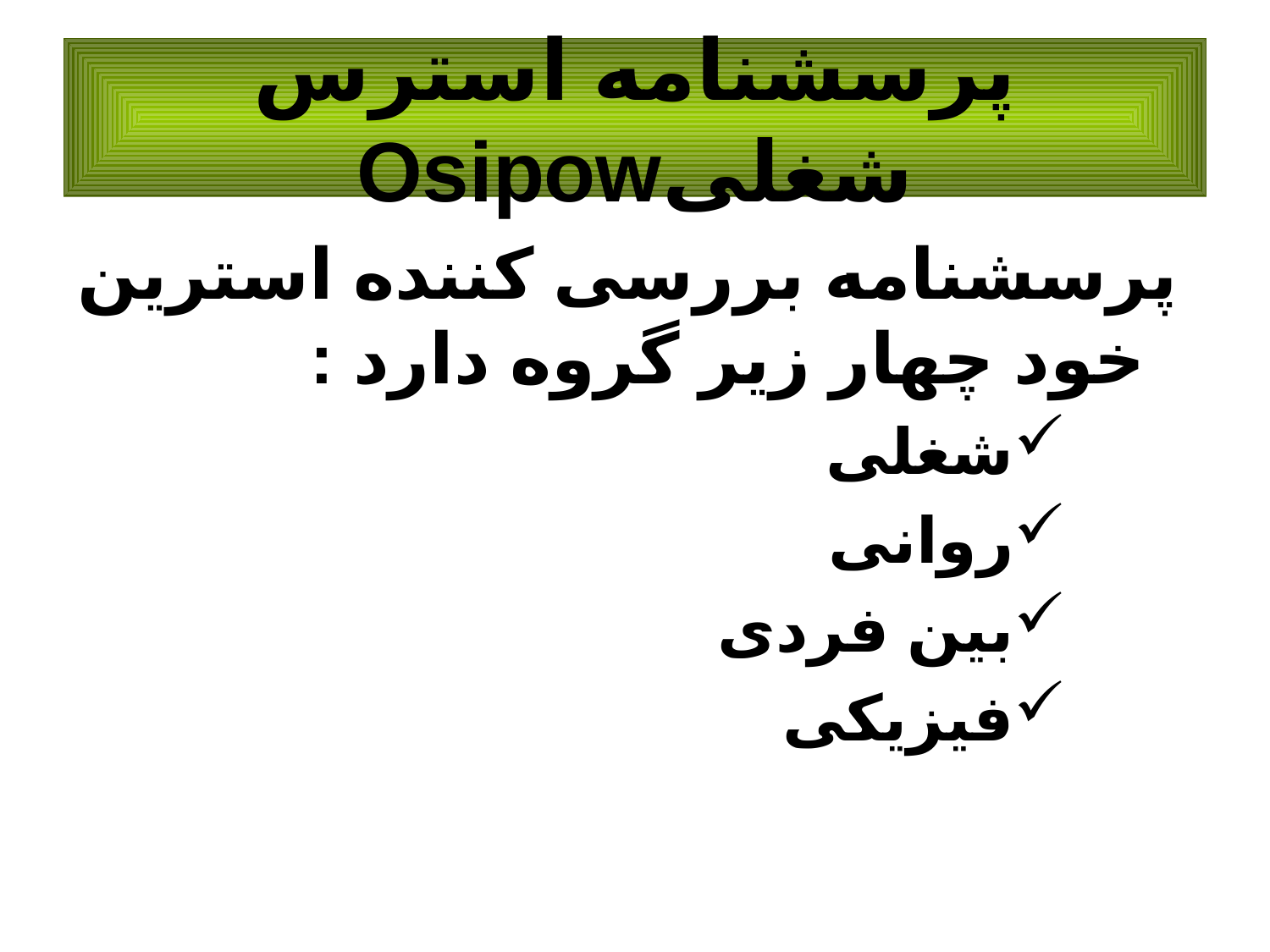

پرسشنامه استرس شغلیOsipow
 پرسشنامه بررسی کننده استرین خود چهار زیر گروه دارد :
شغلی
روانی
بین فردی
فیزیکی